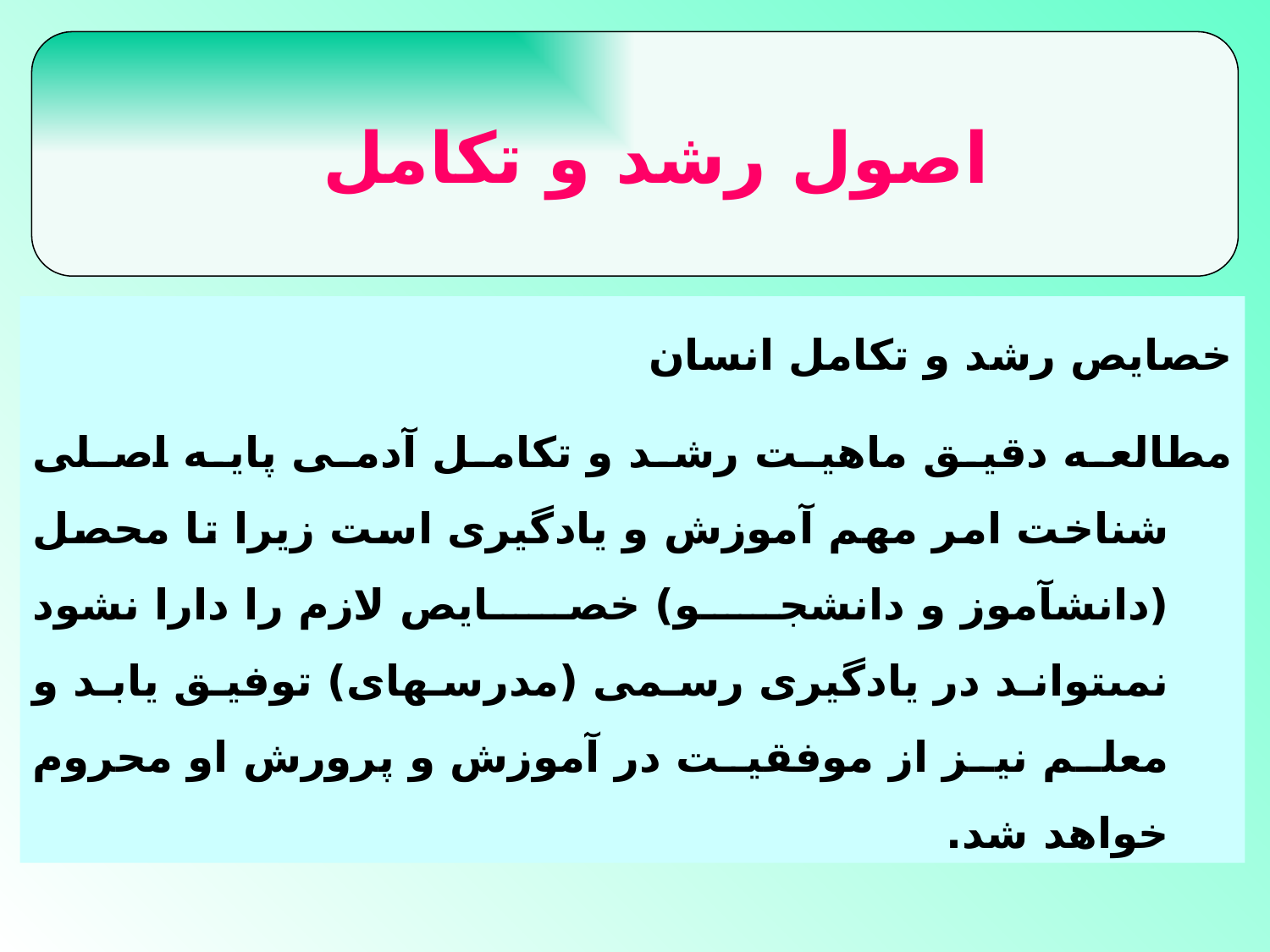

اصول رشد و تكامل
خصايص رشد و تكامل انسان
مطالعه دقيق ماهيت رشد و تكامل آدمى پايه اصلى شناخت امر مهم آموزش و يادگيرى است زيرا تا محصل (دانش‏آموز و دانشجو) خصايص لازم را دارا نشود نمى‏تواند در يادگيرى رسمى (مدرسه‏اى) توفيق يابد و معلم نيز از موفقيت در آموزش و پرورش او محروم خواهد شد.